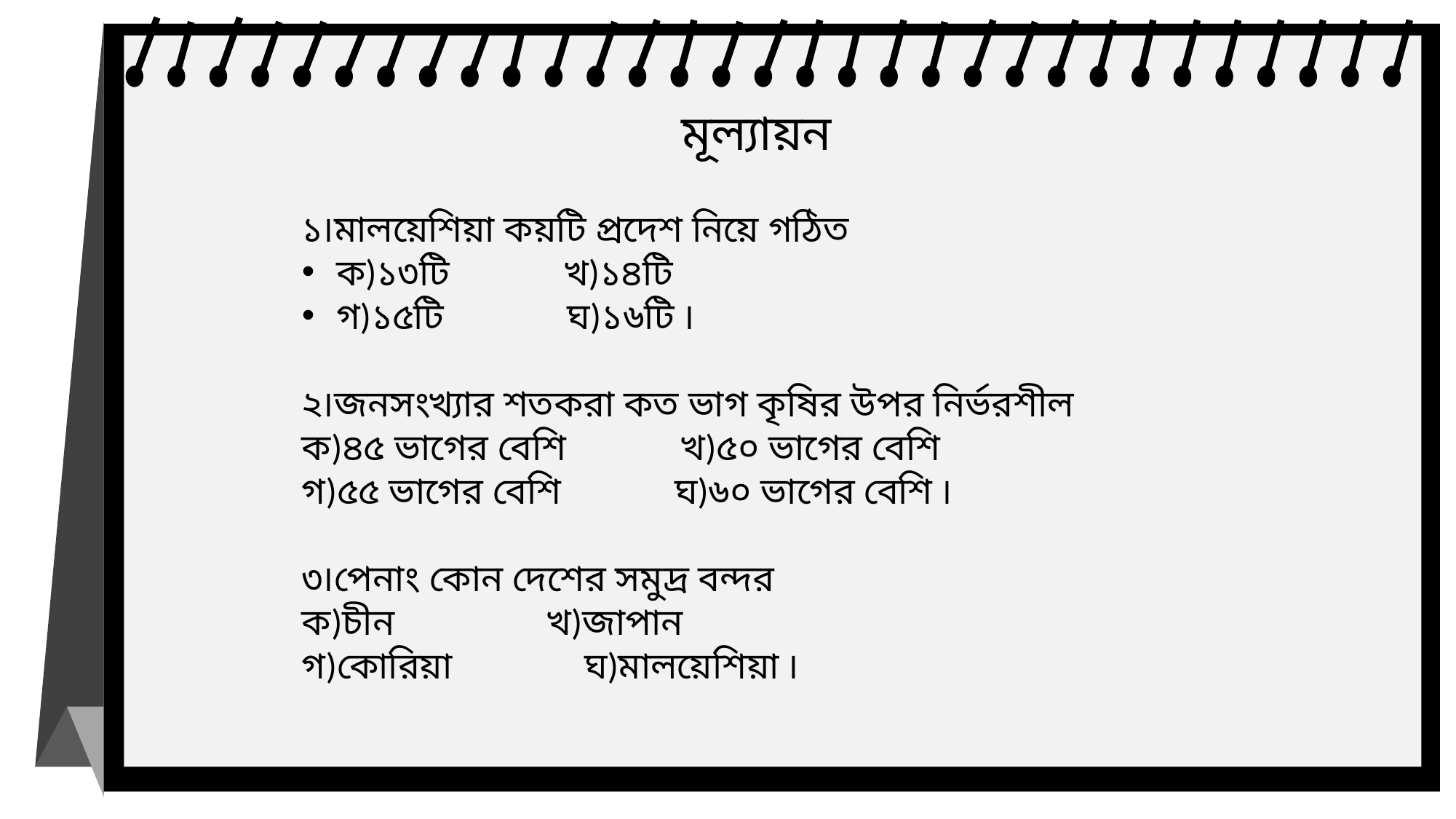

মূল্যায়ন
১৷মালয়েশিয়া কয়টি প্রদেশ নিয়ে গঠিত
ক)১৩টি            খ)১৪টি
গ)১৫টি             ঘ)১৬টি ৷

২৷জনসংখ্যার শতকরা কত ভাগ কৃষির উপর নির্ভরশীল
ক)৪৫ ভাগের বেশি            খ)৫০ ভাগের বেশি
গ)৫৫ ভাগের বেশি            ঘ)৬০ ভাগের বেশি ৷

৩৷পেনাং কোন দেশের সমুদ্র বন্দর
ক)চীন                খ)জাপান
গ)কোরিয়া              ঘ)মালয়েশিয়া ৷